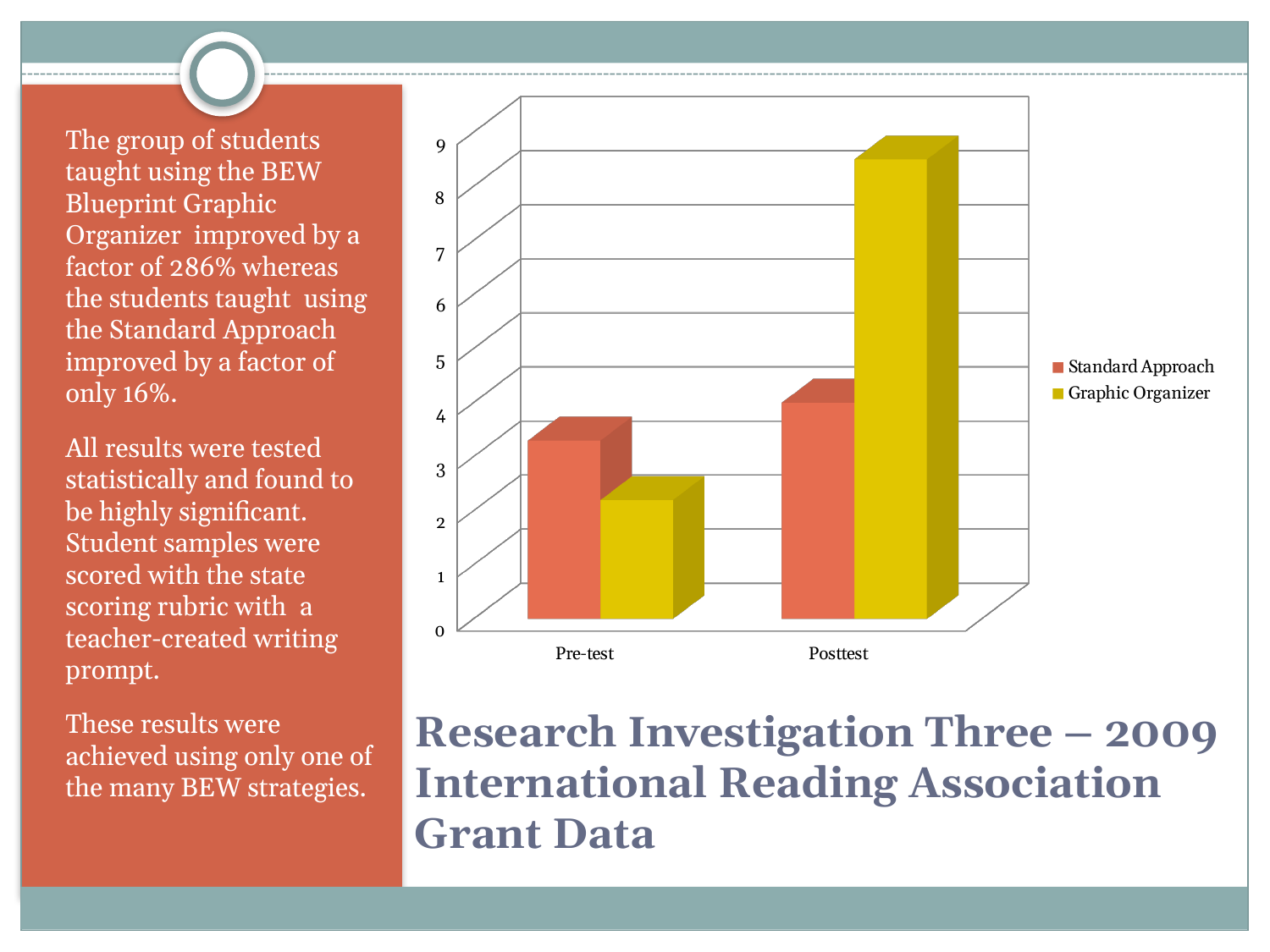

[unsupported chart]

The group of students taught using the BEW Blueprint Graphic Organizer  improved by a factor of 286% whereas the students taught  using the Standard Approach improved by a factor of  only 16%.
All results were tested statistically and found to be highly significant. Student samples were scored with the state scoring rubric with  a teacher-created writing prompt.
These results were achieved using only one of the many BEW strategies.
# Research Investigation Three – 2009 International Reading Association Grant Data